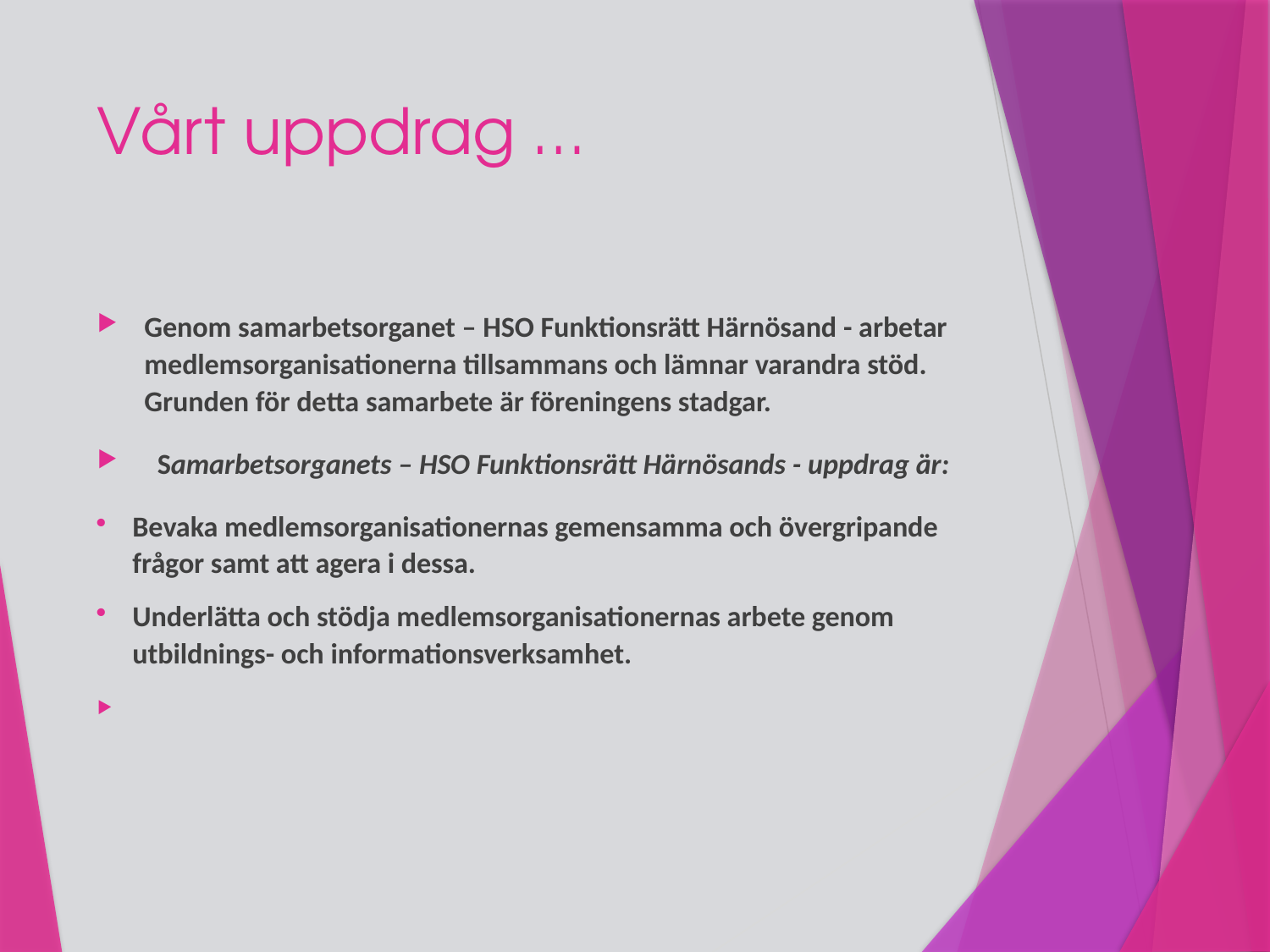

# Vårt uppdrag …
Genom samarbetsorganet – HSO Funktionsrätt Härnösand - arbetar medlemsorganisationerna tillsammans och lämnar varandra stöd. Grunden för detta samarbete är föreningens stadgar.
  Samarbetsorganets – HSO Funktionsrätt Härnösands - uppdrag är:
Bevaka medlemsorganisationernas gemensamma och övergripande
frågor samt att agera i dessa.
Underlätta och stödja medlemsorganisationernas arbete genom
utbildnings- och informationsverksamhet.